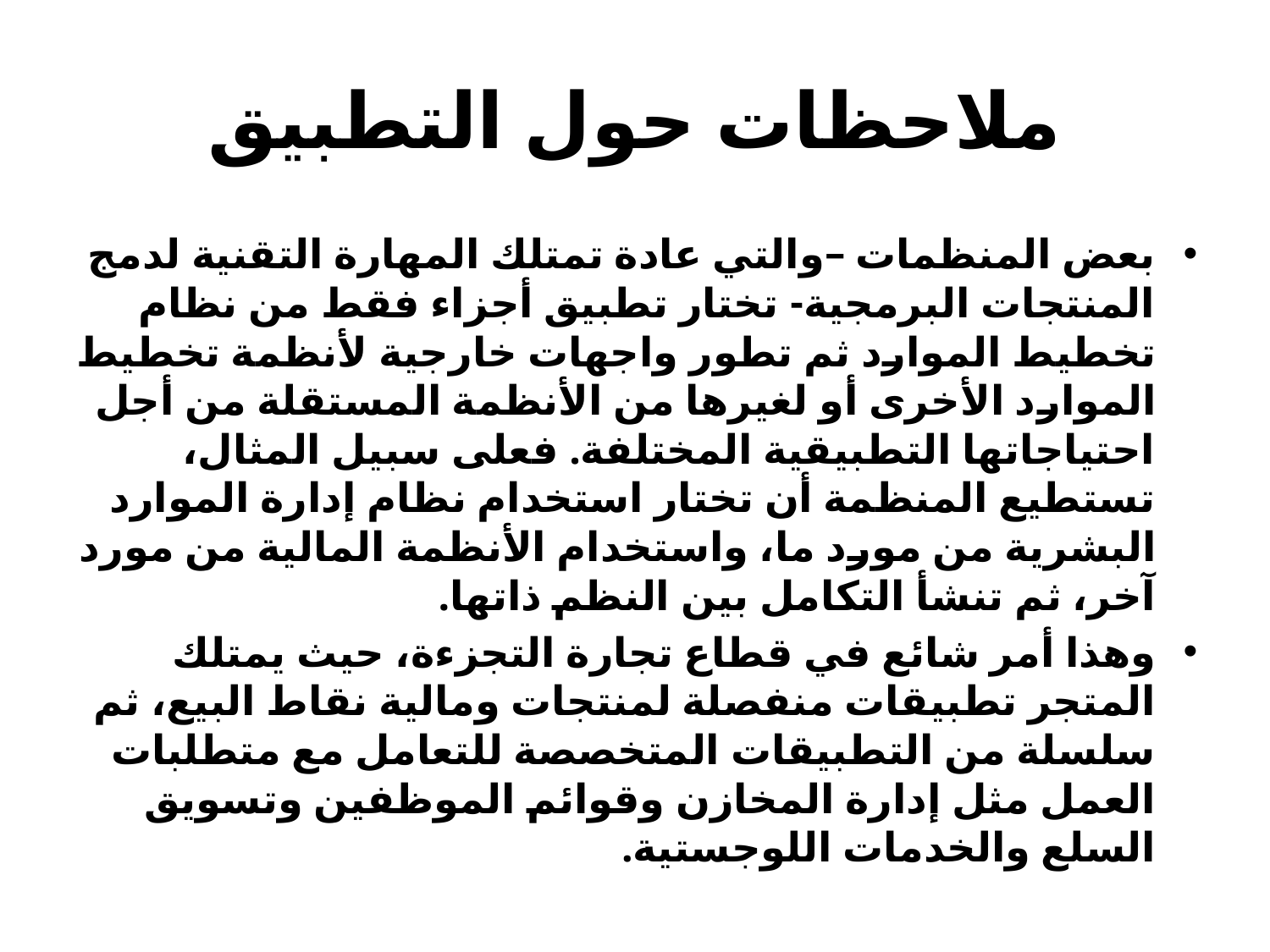

# ملاحظات حول التطبيق
بعض المنظمات –والتي عادة تمتلك المهارة التقنية لدمج المنتجات البرمجية- تختار تطبيق أجزاء فقط من نظام تخطيط الموارد ثم تطور واجهات خارجية لأنظمة تخطيط الموارد الأخرى أو لغيرها من الأنظمة المستقلة من أجل احتياجاتها التطبيقية المختلفة. فعلى سبيل المثال، تستطيع المنظمة أن تختار استخدام نظام إدارة الموارد البشرية من مورد ما، واستخدام الأنظمة المالية من مورد آخر، ثم تنشأ التكامل بين النظم ذاتها.
وهذا أمر شائع في قطاع تجارة التجزءة، حيث يمتلك المتجر تطبيقات منفصلة لمنتجات ومالية نقاط البيع، ثم سلسلة من التطبيقات المتخصصة للتعامل مع متطلبات العمل مثل إدارة المخازن وقوائم الموظفين وتسويق السلع والخدمات اللوجستية.